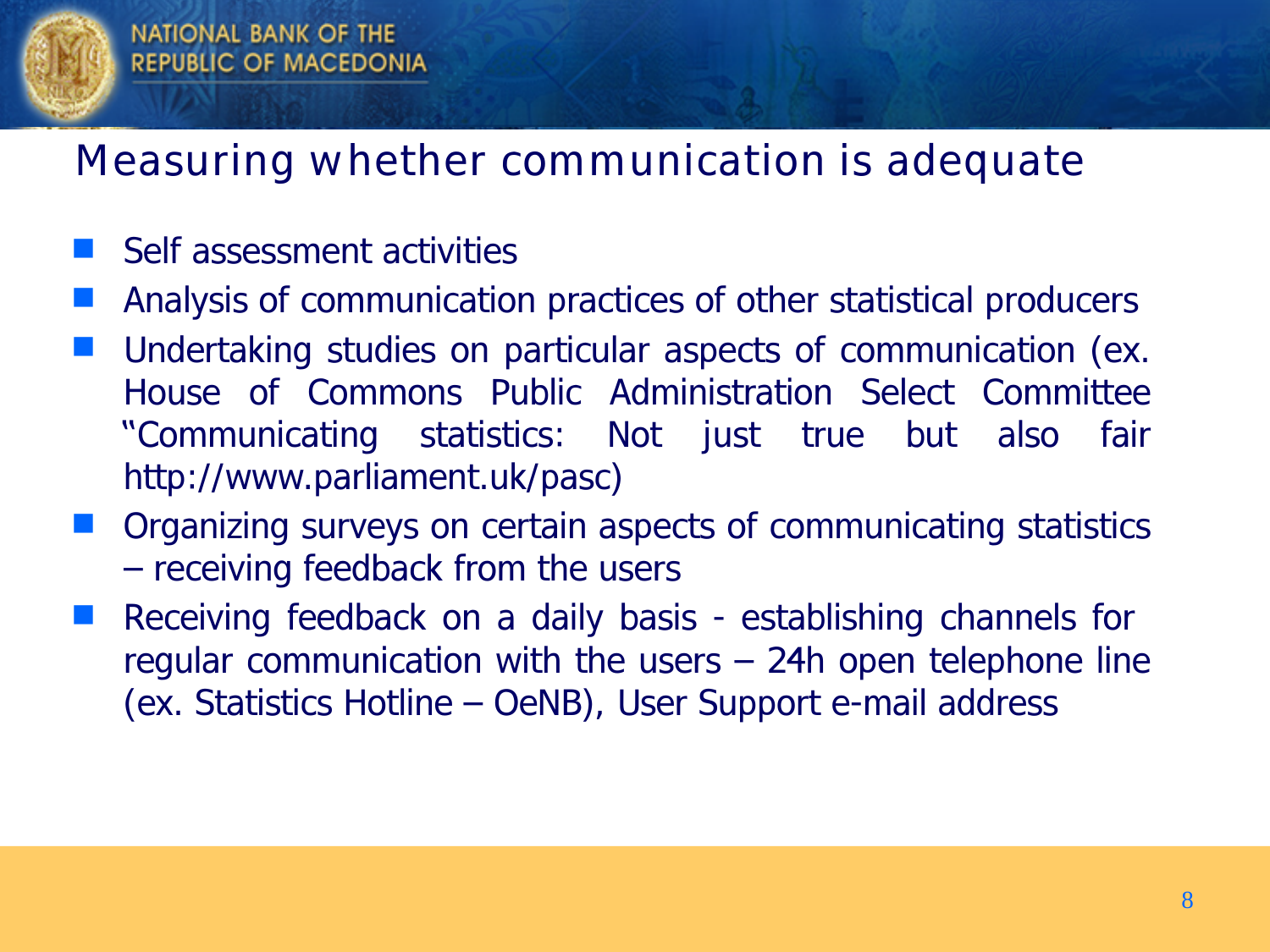

Measuring whether communication is adequate
Self assessment activities
Analysis of communication practices of other statistical producers
Undertaking studies on particular aspects of communication (ex. House of Commons Public Administration Select Committee “Communicating statistics: Not just true but also fair http://www.parliament.uk/pasc)
Organizing surveys on certain aspects of communicating statistics – receiving feedback from the users
Receiving feedback on a daily basis - establishing channels for  regular communication with the users – 24h open telephone line (ex. Statistics Hotline – OeNB), User Support e-mail address